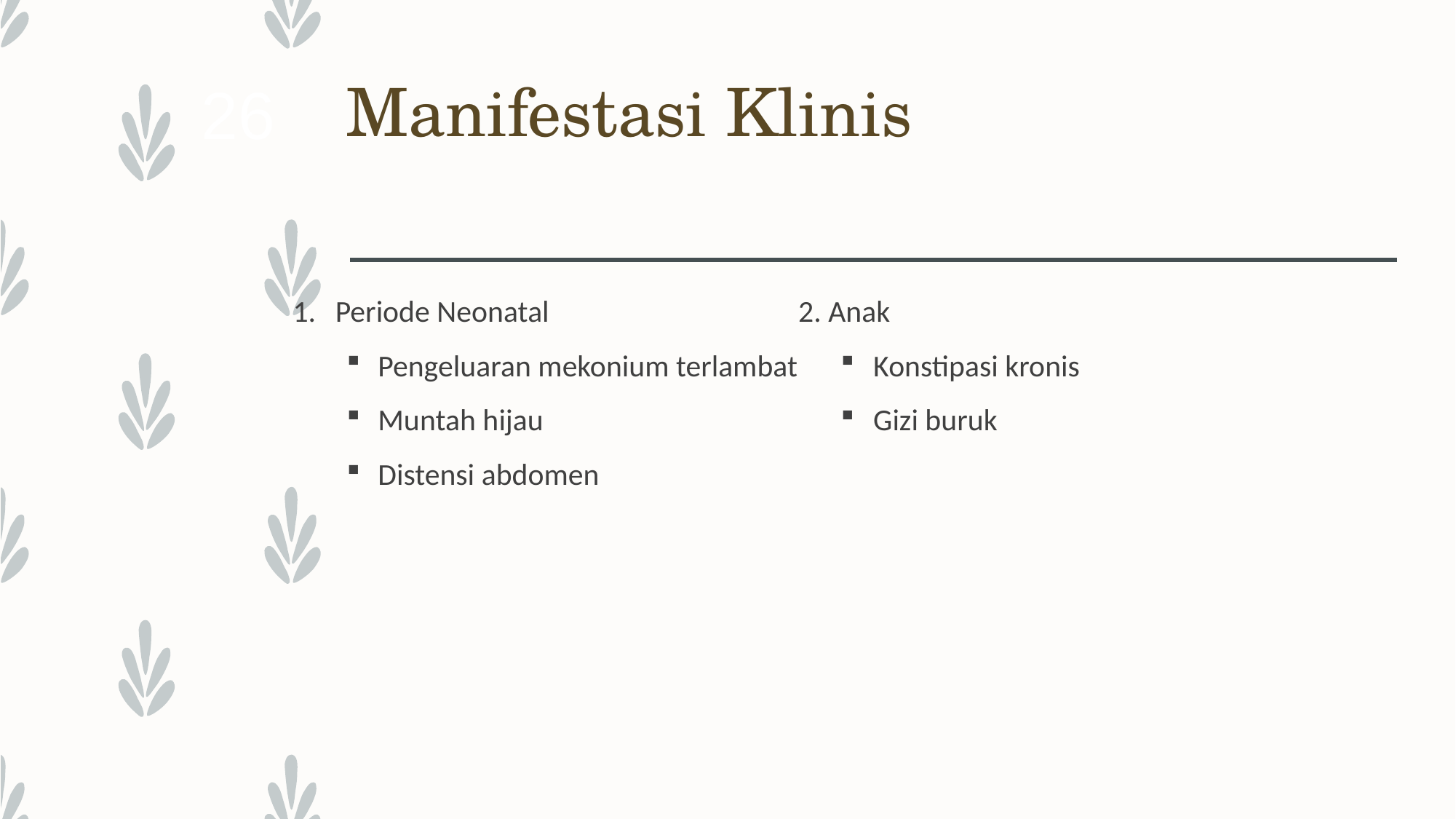

# Manifestasi Klinis
26
Periode Neonatal
Pengeluaran mekonium terlambat
Muntah hijau
Distensi abdomen
2. Anak
Konstipasi kronis
Gizi buruk